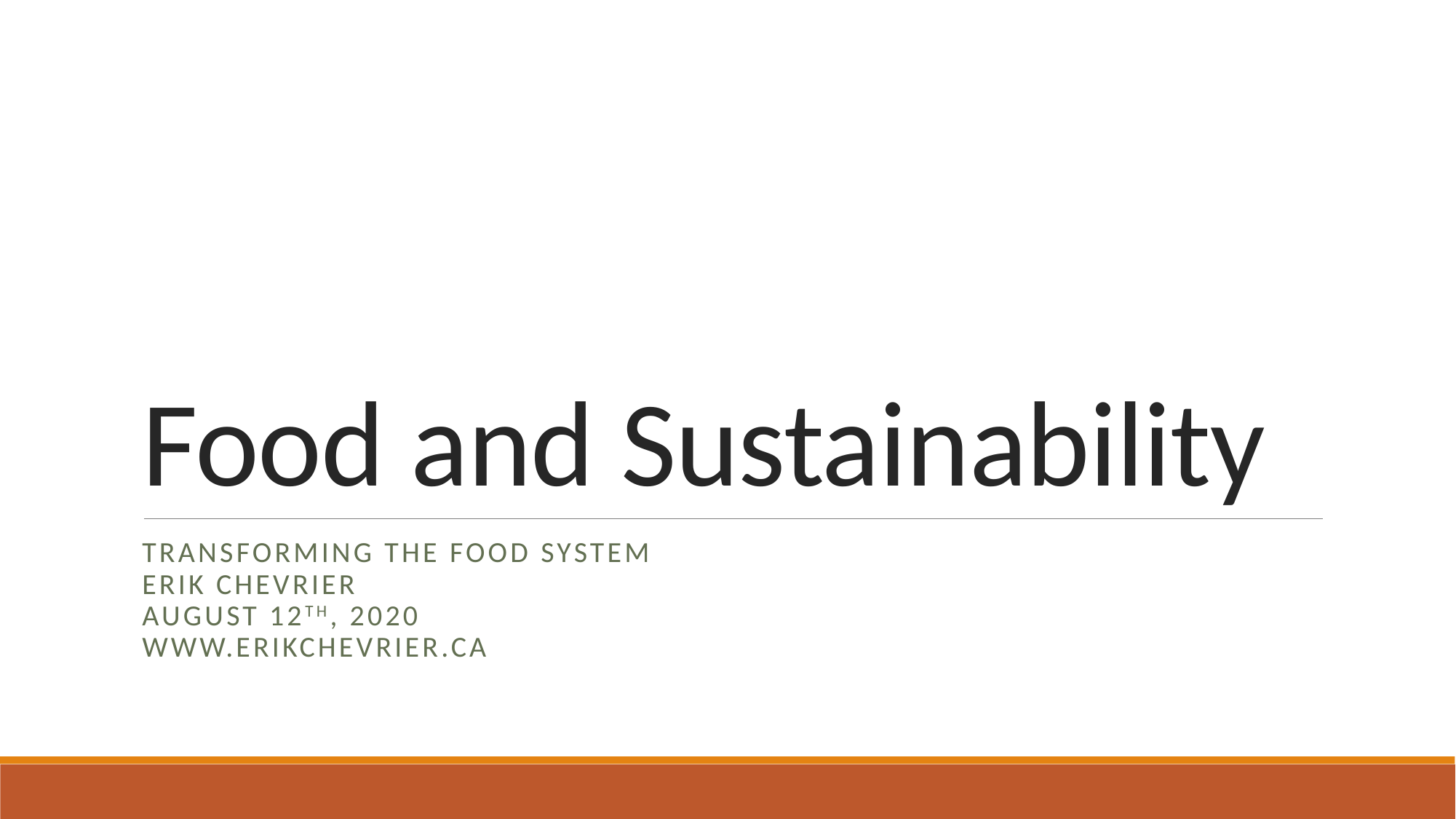

# Food and Sustainability
Transforming the Food System
Erik Chevrier
August 12th, 2020
www.erikchevrier.ca